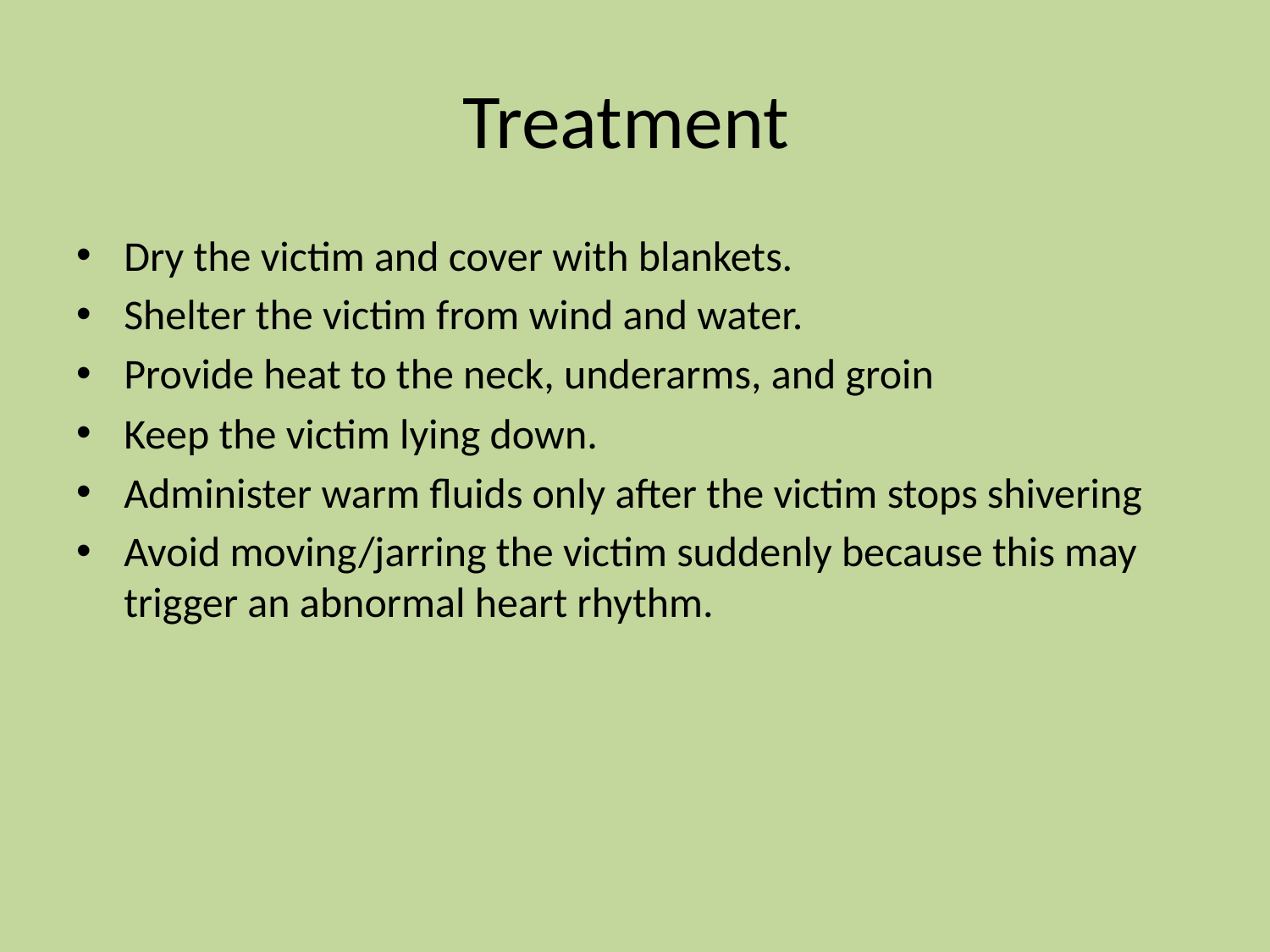

# Treatment
Dry the victim and cover with blankets.
Shelter the victim from wind and water.
Provide heat to the neck, underarms, and groin
Keep the victim lying down.
Administer warm fluids only after the victim stops shivering
Avoid moving/jarring the victim suddenly because this may trigger an abnormal heart rhythm.